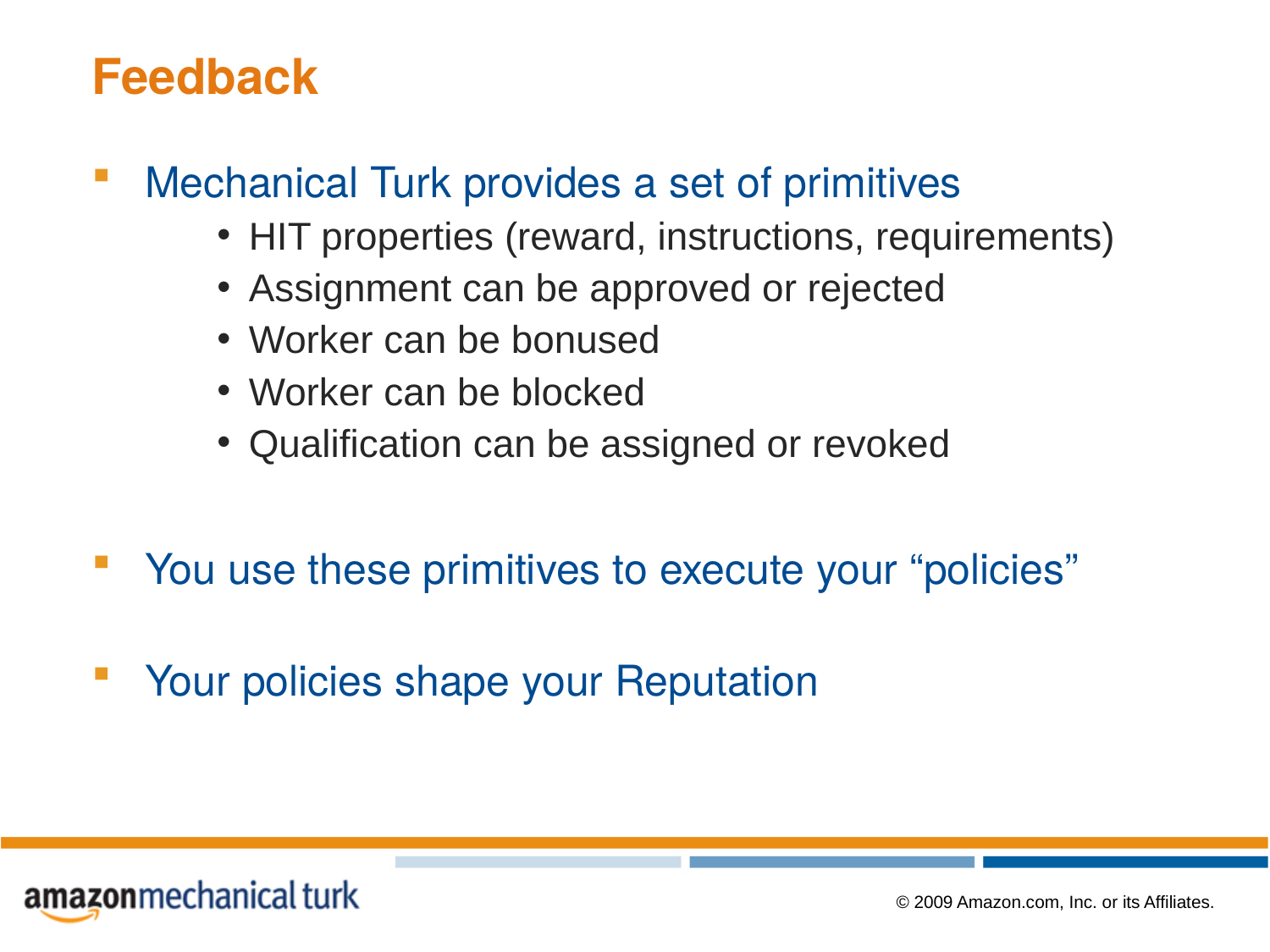

# Feedback
Mechanical Turk provides a set of primitives
HIT properties (reward, instructions, requirements)
Assignment can be approved or rejected
Worker can be bonused
Worker can be blocked
Qualification can be assigned or revoked

You use these primitives to execute your “policies”

Your policies shape your Reputation